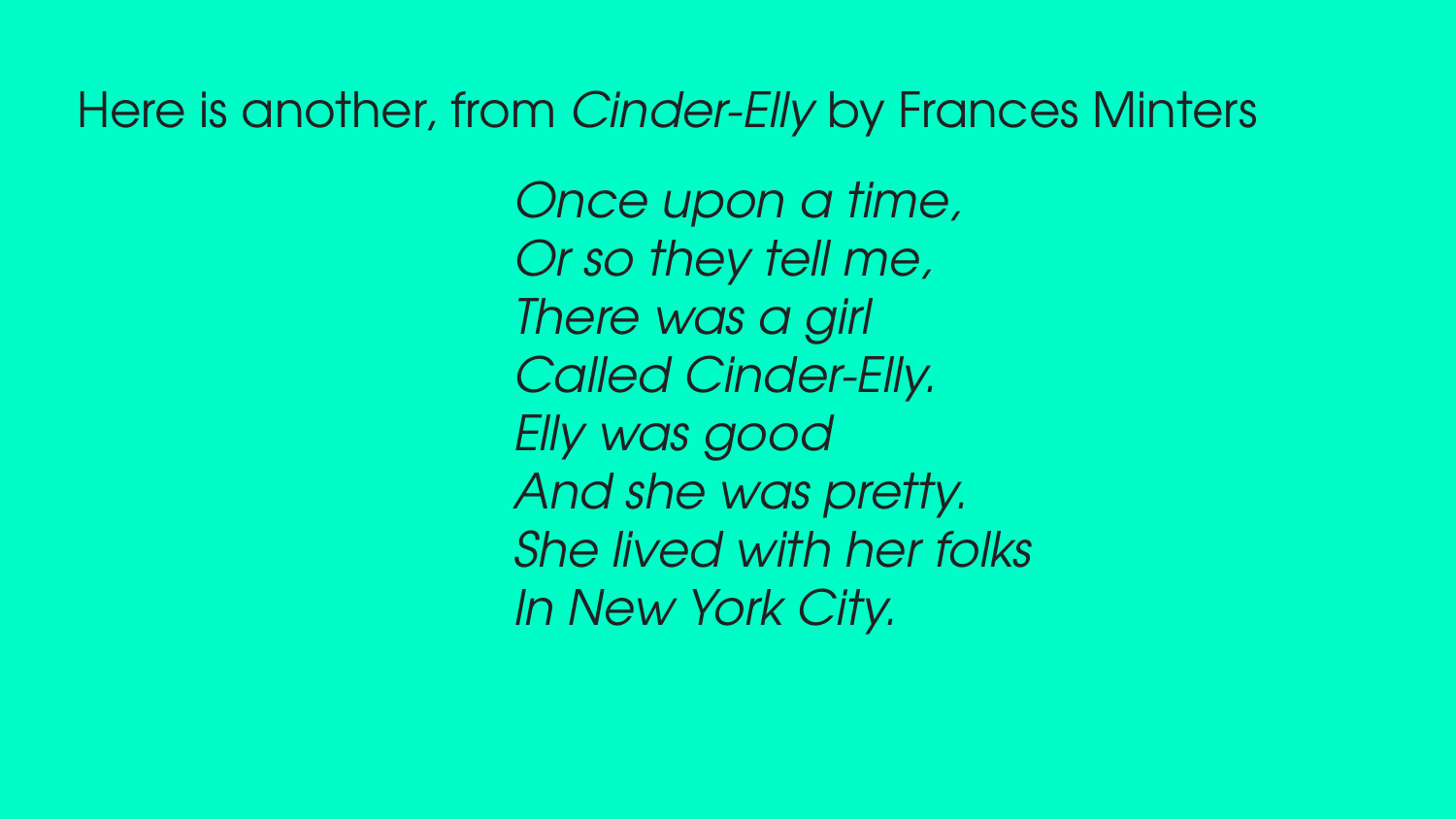

Here is another, from Cinder-Elly by Frances Minters
Once upon a time,
Or so they tell me,
There was a girl
Called Cinder-Elly.
Elly was good
And she was pretty.
She lived with her folks
In New York City.